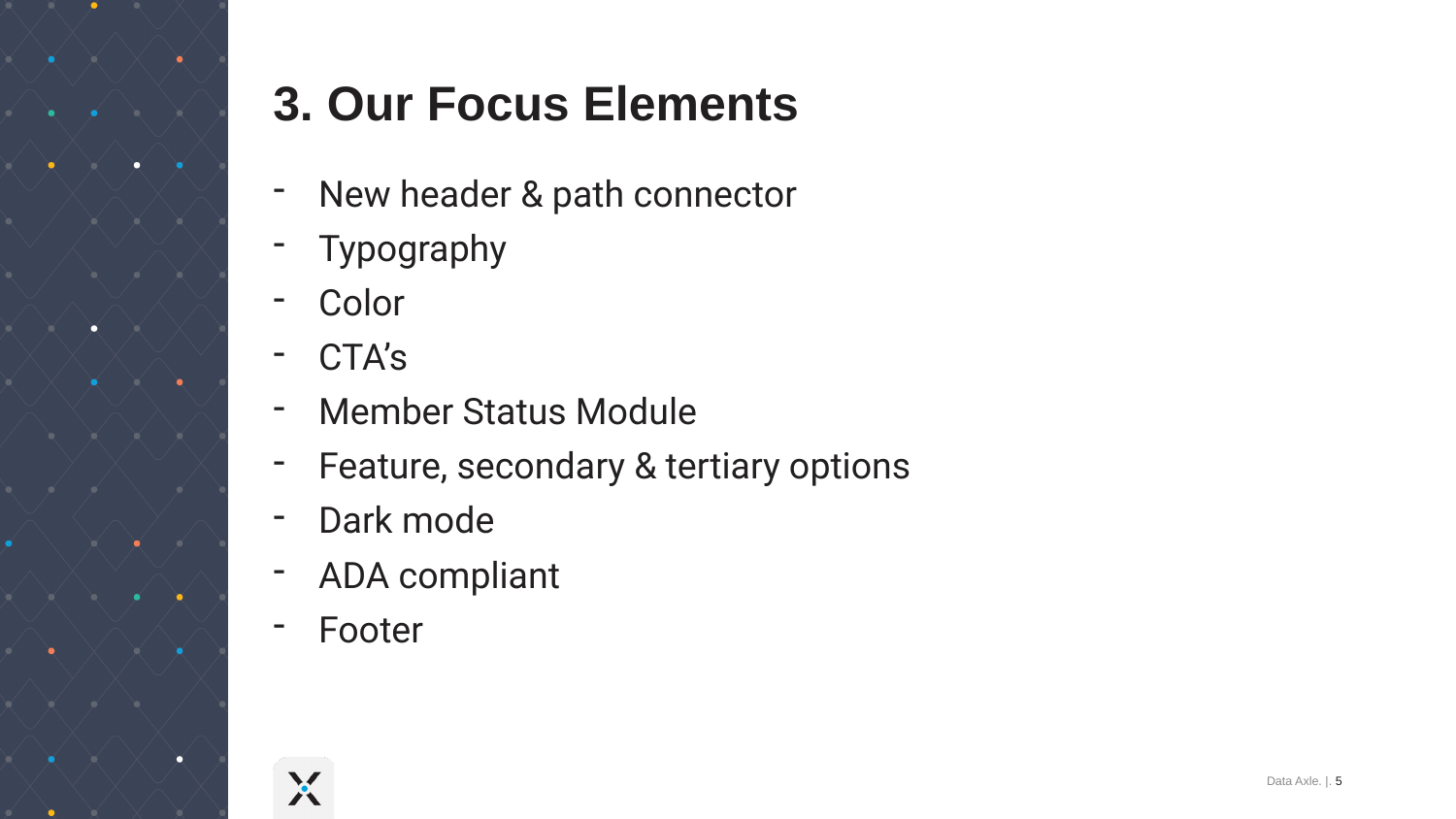

# 3. Our Focus Elements
New header & path connector
Typography
Color
CTA’s
Member Status Module
Feature, secondary & tertiary options
Dark mode
ADA compliant
Footer

Data Axle. |. 5